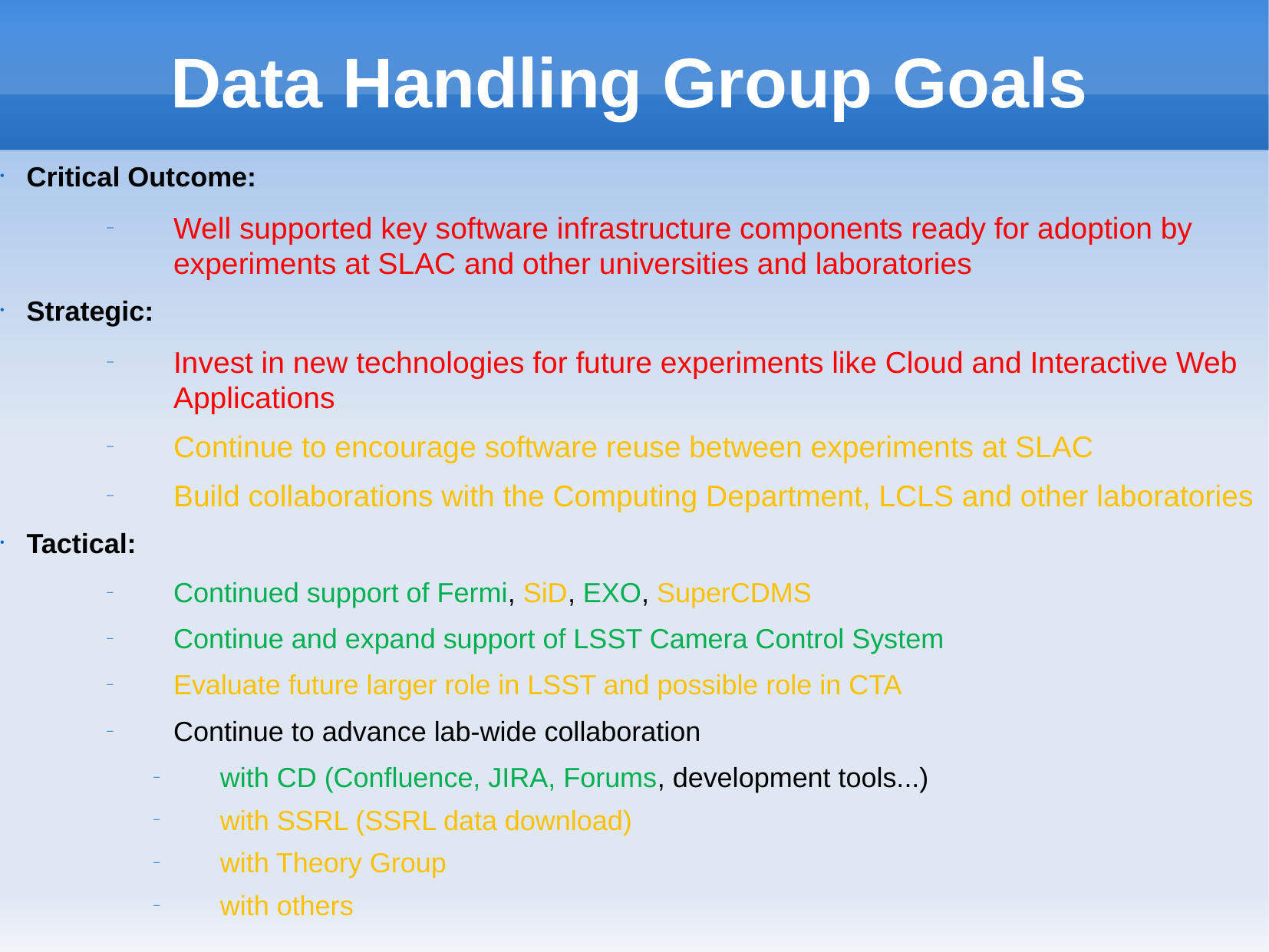

# Data Handling Group Goals
Critical Outcome:
Well supported key software infrastructure components ready for adoption by experiments at SLAC and other universities and laboratories
Strategic:
Invest in new technologies for future experiments like Cloud and Interactive Web Applications
Continue to encourage software reuse between experiments at SLAC
Build collaborations with the Computing Department, LCLS and other laboratories
Tactical:
Continued support of Fermi, SiD, EXO, SuperCDMS
Continue and expand support of LSST Camera Control System
Evaluate future larger role in LSST and possible role in CTA
Continue to advance lab-wide collaboration
with CD (Confluence, JIRA, Forums, development tools...)
with SSRL (SSRL data download)
with Theory Group
with others